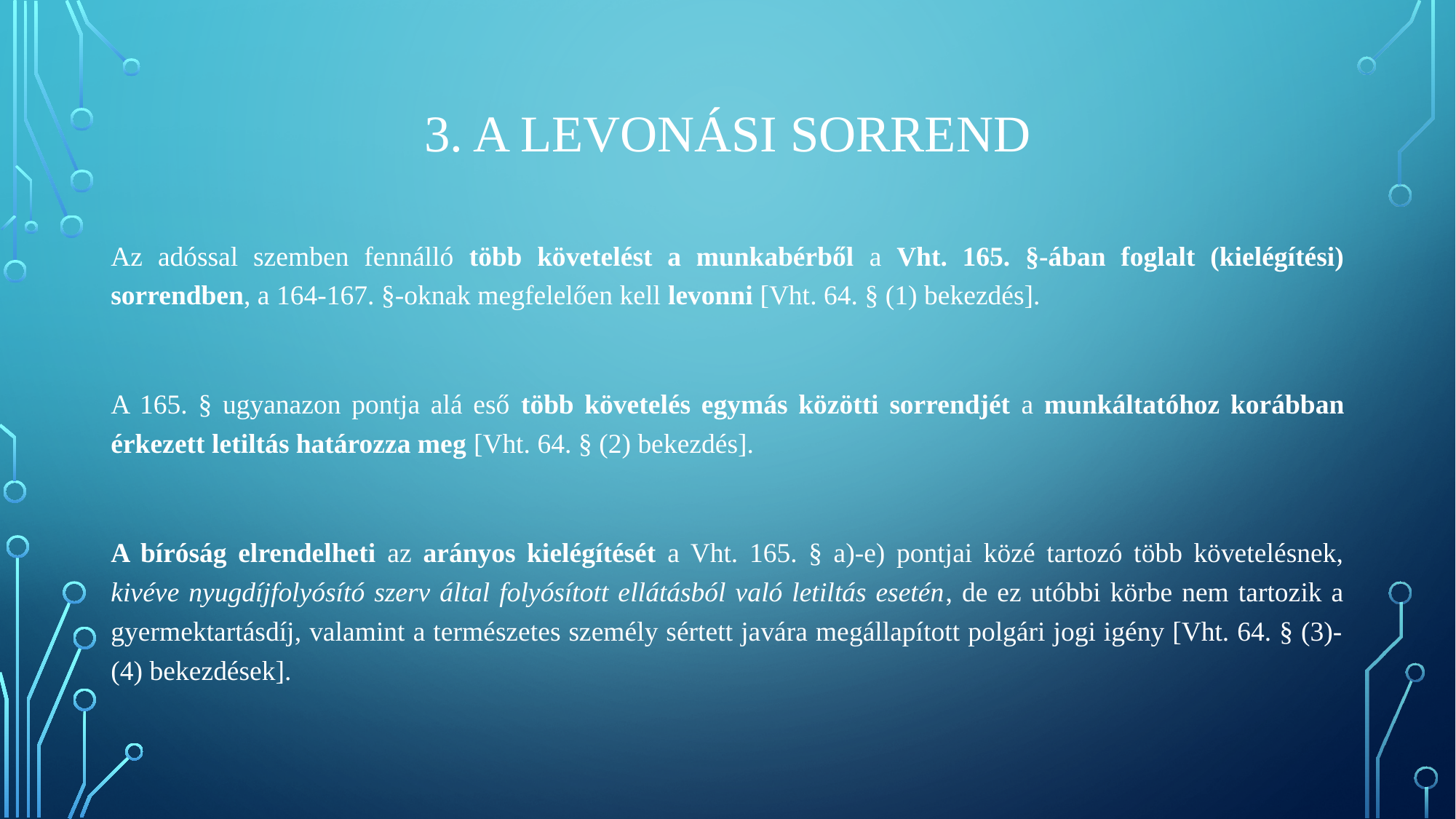

3. A LEVONÁSI SORREND

Az adóssal szemben fennálló több követelést a munkabérből a Vht. 165. §-ában foglalt (kielégítési) sorrendben, a 164-167. §-oknak megfelelően kell levonni [Vht. 64. § (1) bekezdés].

A 165. § ugyanazon pontja alá eső több követelés egymás közötti sorrendjét a munkáltatóhoz korábban érkezett letiltás határozza meg [Vht. 64. § (2) bekezdés].

A bíróság elrendelheti az arányos kielégítését a Vht. 165. § a)-e) pontjai közé tartozó több követelésnek, kivéve nyugdíjfolyósító szerv által folyósított ellátásból való letiltás esetén, de ez utóbbi körbe nem tartozik a gyermektartásdíj, valamint a természetes személy sértett javára megállapított polgári jogi igény [Vht. 64. § (3)-(4) bekezdések].